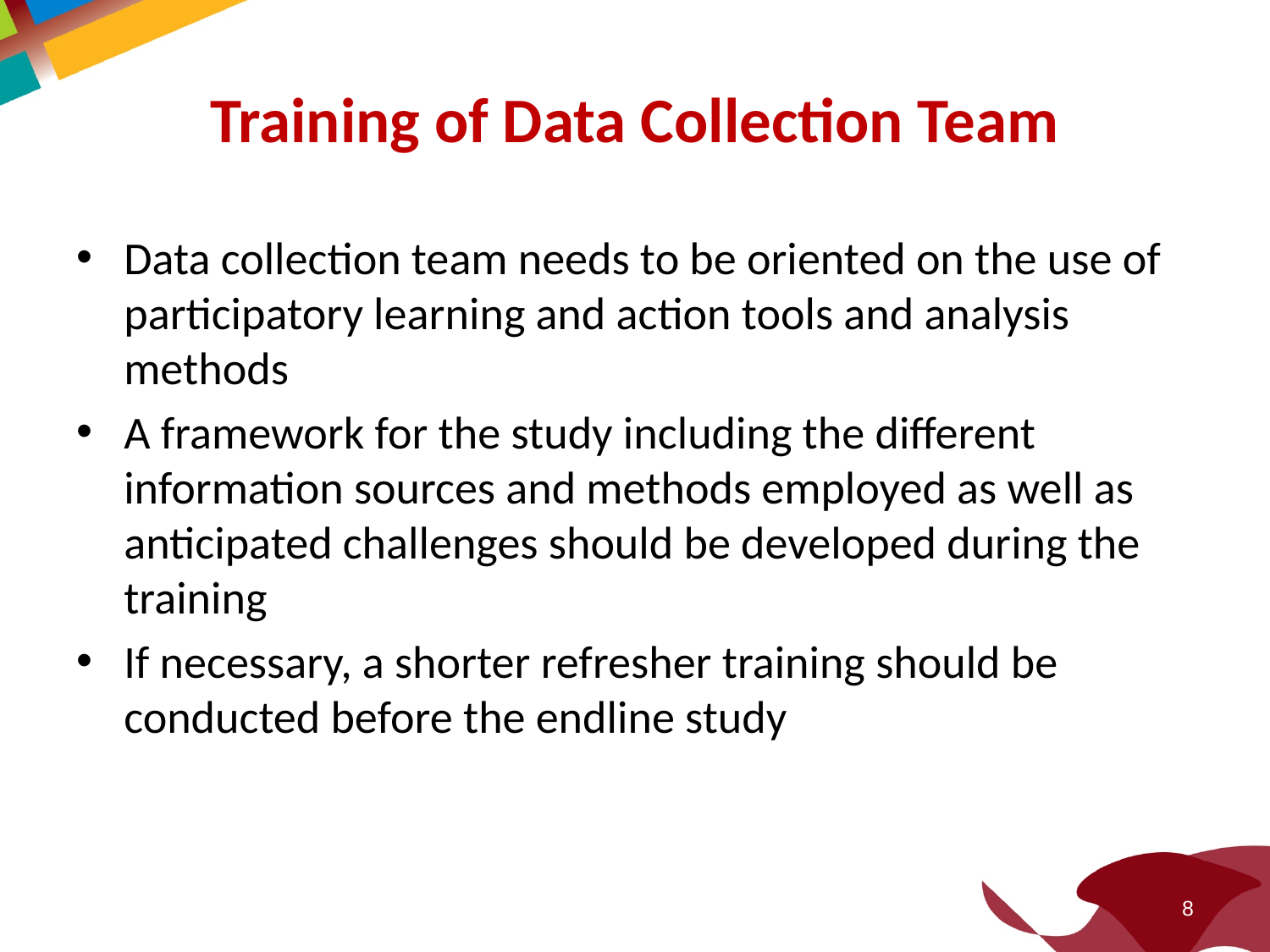

# Training of Data Collection Team
Data collection team needs to be oriented on the use of participatory learning and action tools and analysis methods
A framework for the study including the different information sources and methods employed as well as anticipated challenges should be developed during the training
If necessary, a shorter refresher training should be conducted before the endline study

8